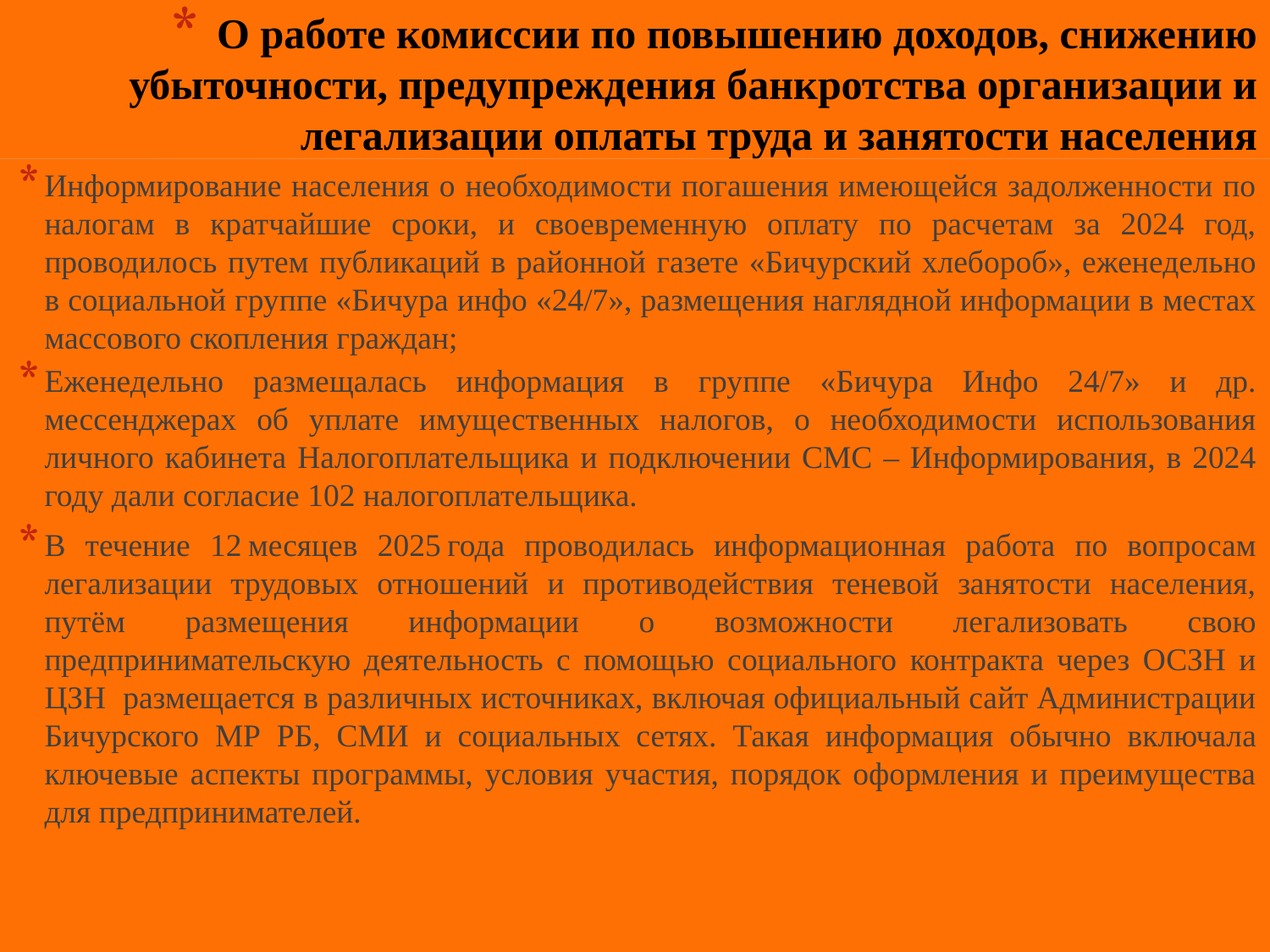

# О работе комиссии по повышению доходов, снижению убыточности, предупреждения банкротства организации и легализации оплаты труда и занятости населения
Информирование населения о необходимости погашения имеющейся задолженности по налогам в кратчайшие сроки, и своевременную оплату по расчетам за 2024 год, проводилось путем публикаций в районной газете «Бичурский хлебороб», еженедельно в социальной группе «Бичура инфо «24/7», размещения наглядной информации в местах массового скопления граждан;
Еженедельно размещалась информация в группе «Бичура Инфо 24/7» и др. мессенджерах об уплате имущественных налогов, о необходимости использования личного кабинета Налогоплательщика и подключении СМС – Информирования, в 2024 году дали согласие 102 налогоплательщика.
В течение 12 месяцев 2025 года проводилась информационная работа по вопросам легализации трудовых отношений и противодействия теневой занятости населения, путём размещения информации о возможности легализовать свою предпринимательскую деятельность с помощью социального контракта через ОСЗН и ЦЗН  размещается в различных источниках, включая официальный сайт Администрации Бичурского МР РБ, СМИ и социальных сетях. Такая информация обычно включала ключевые аспекты программы, условия участия, порядок оформления и преимущества для предпринимателей.